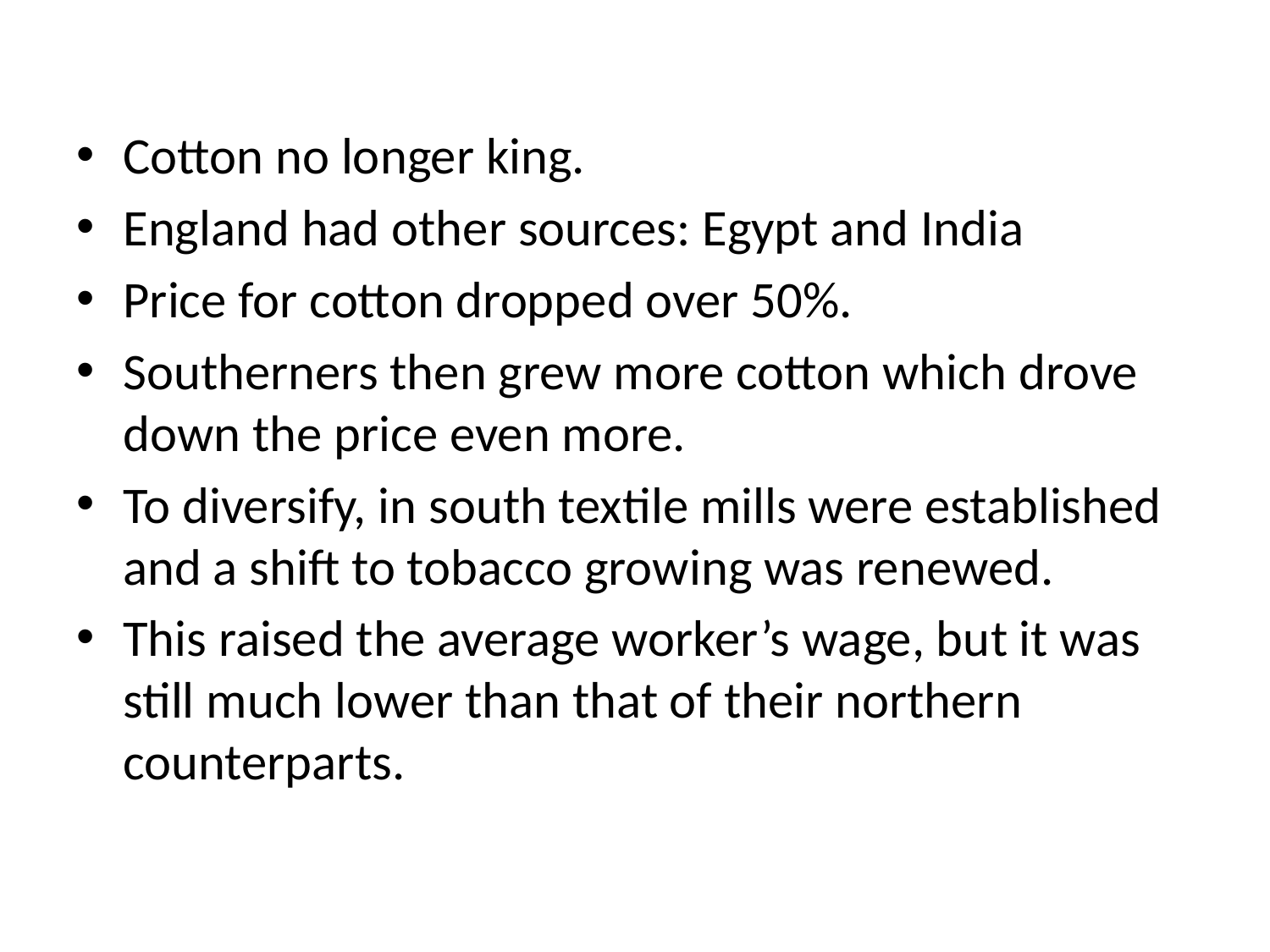

#
Cotton no longer king.
England had other sources: Egypt and India
Price for cotton dropped over 50%.
Southerners then grew more cotton which drove down the price even more.
To diversify, in south textile mills were established and a shift to tobacco growing was renewed.
This raised the average worker’s wage, but it was still much lower than that of their northern counterparts.